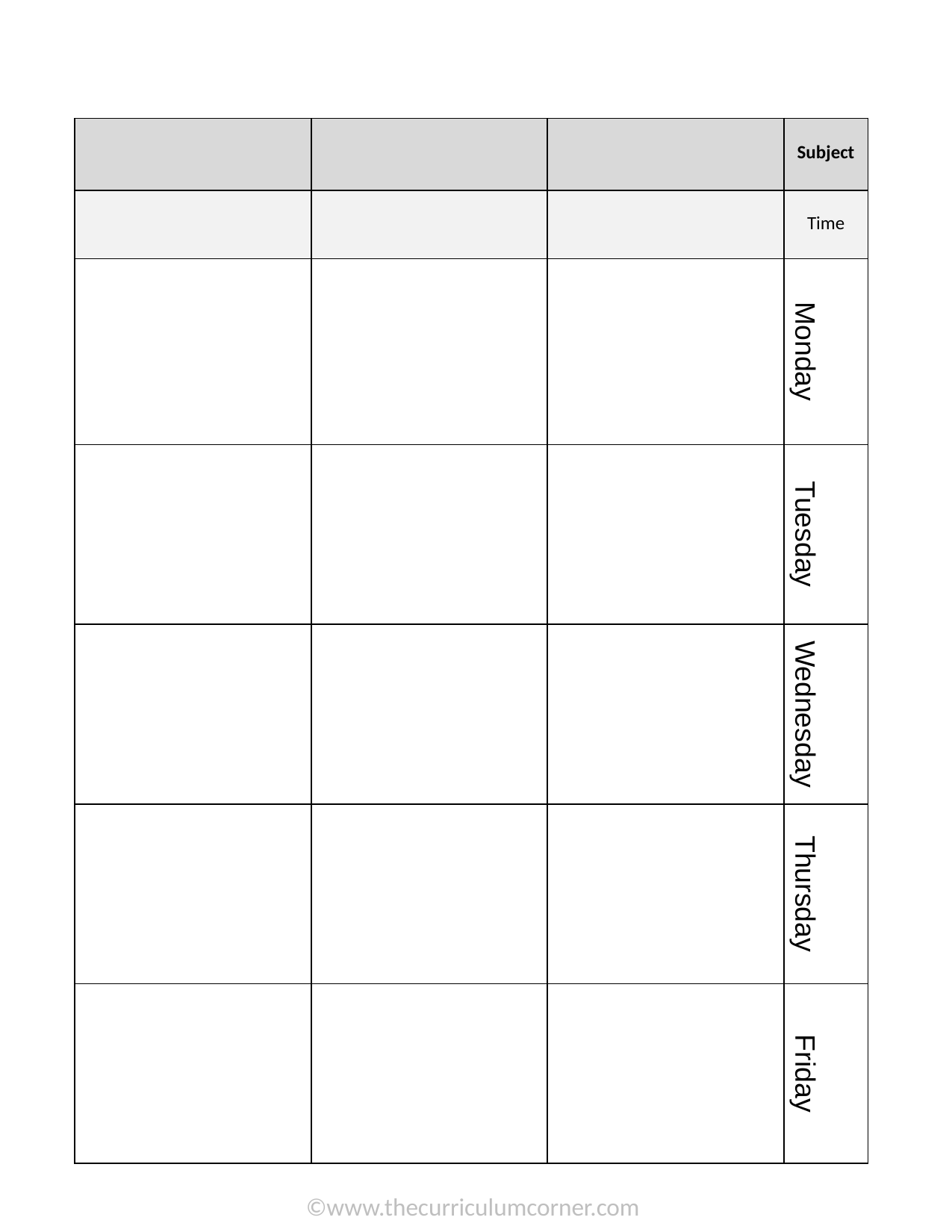

|  |  |  | Subject |
| --- | --- | --- | --- |
|  |  |  | Time |
|  |  |  | Monday |
|  |  |  | Tuesday |
|  |  |  | Wednesday |
|  |  |  | Thursday |
|  |  |  | Friday |
©www.thecurriculumcorner.com